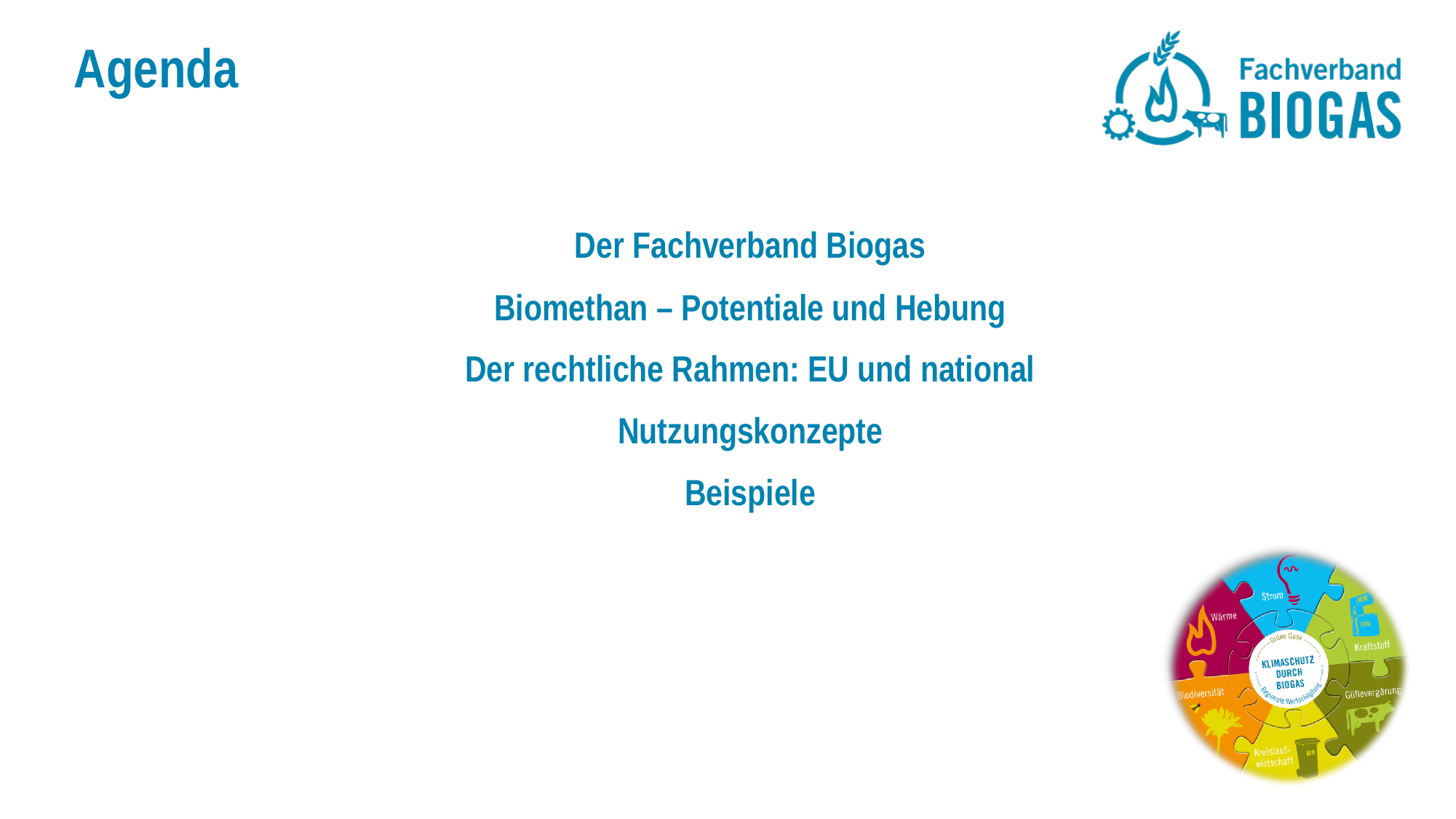

# Agenda
Der Fachverband Biogas
Biomethan – Potentiale und Hebung
Der rechtliche Rahmen: EU und national
Nutzungskonzepte
Beispiele